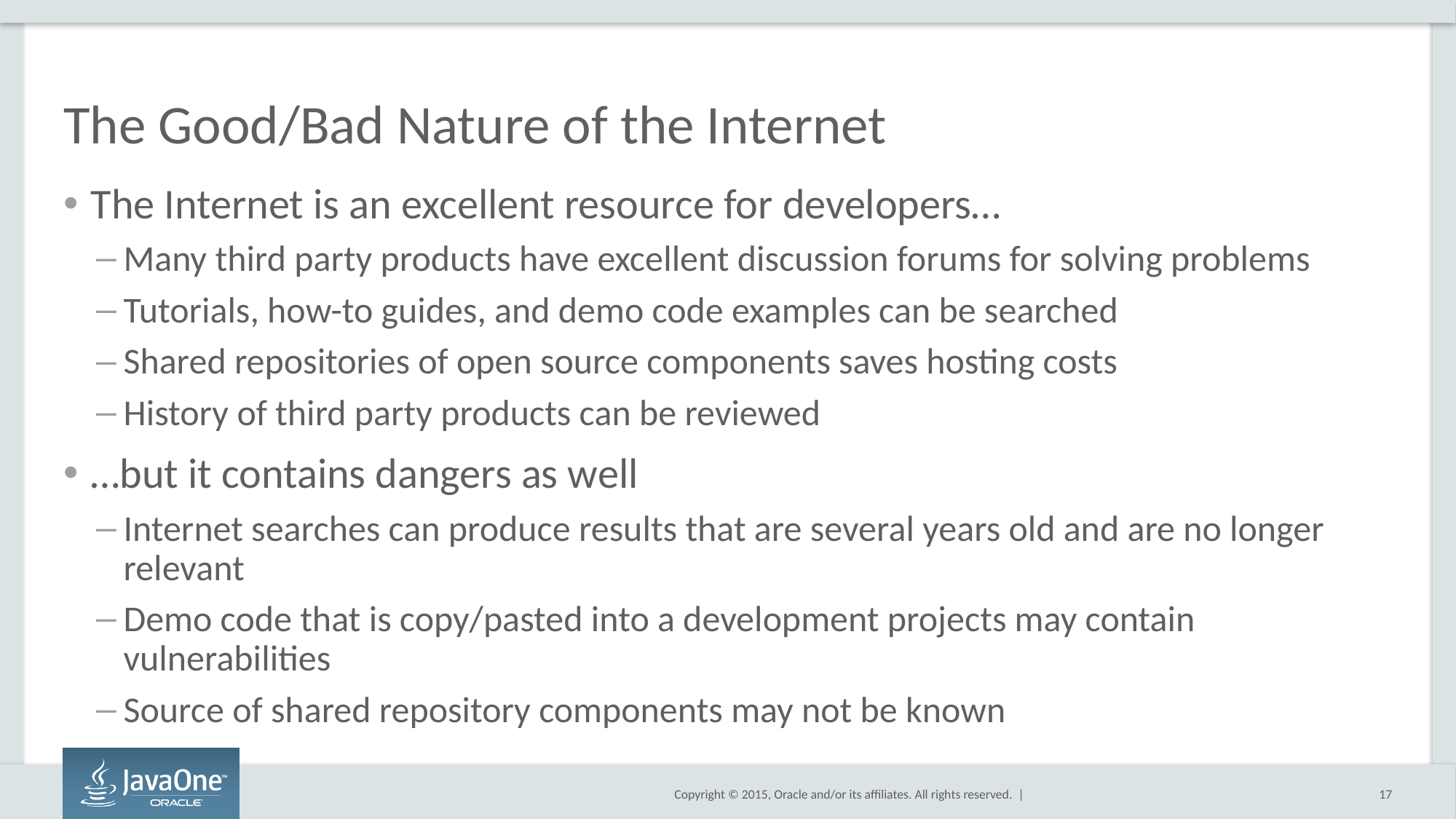

# The Good/Bad Nature of the Internet
The Internet is an excellent resource for developers…
Many third party products have excellent discussion forums for solving problems
Tutorials, how-to guides, and demo code examples can be searched
Shared repositories of open source components saves hosting costs
History of third party products can be reviewed
…but it contains dangers as well
Internet searches can produce results that are several years old and are no longer relevant
Demo code that is copy/pasted into a development projects may contain vulnerabilities
Source of shared repository components may not be known
17